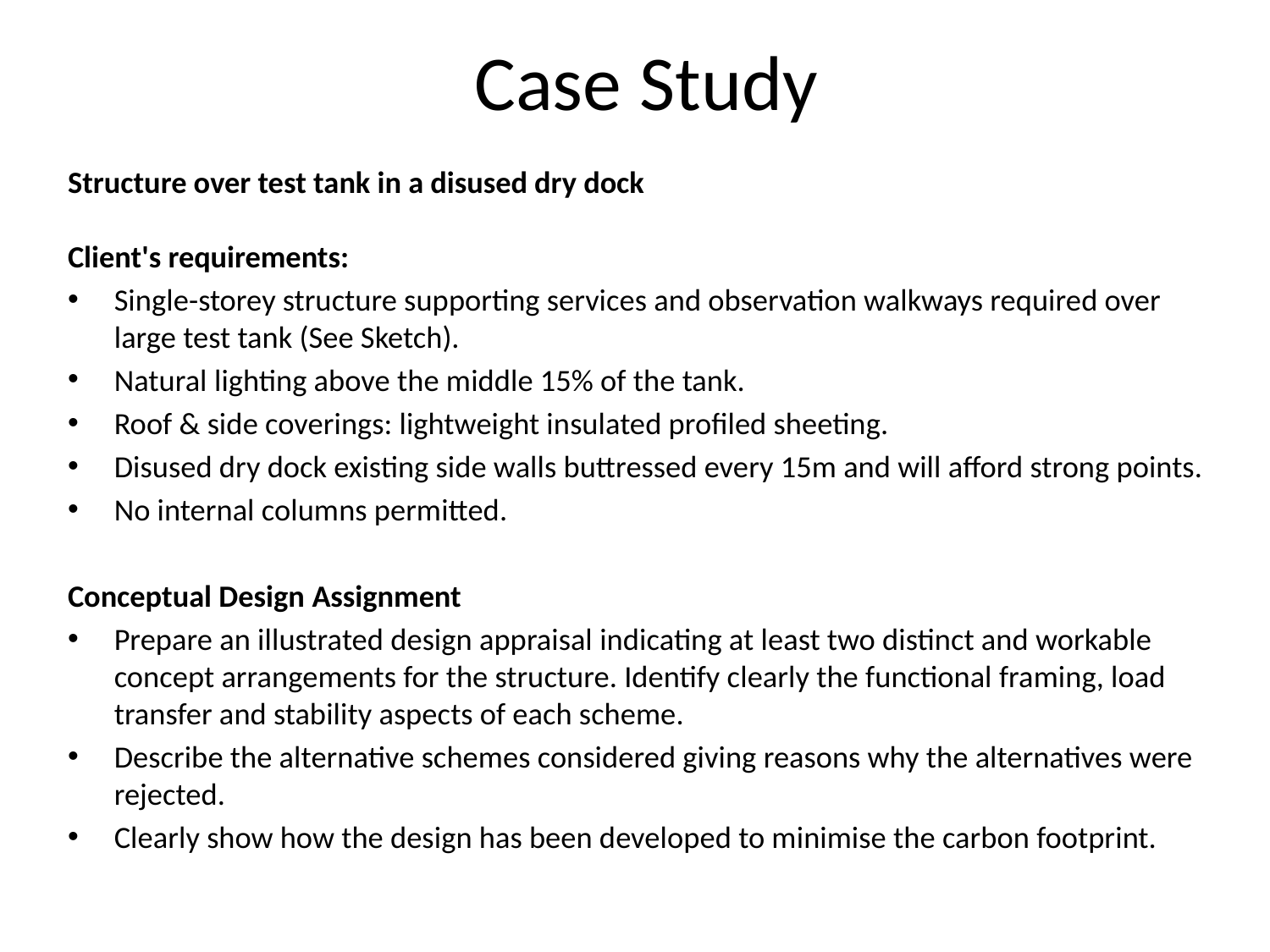

# Case Study
Structure over test tank in a disused dry dock

Client's requirements:
Single-storey structure supporting services and observation walkways required over large test tank (See Sketch).
Natural lighting above the middle 15% of the tank.
Roof & side coverings: lightweight insulated profiled sheeting.
Disused dry dock existing side walls buttressed every 15m and will afford strong points.
No internal columns permitted.

Conceptual Design Assignment
Prepare an illustrated design appraisal indicating at least two distinct and workable concept arrangements for the structure. Identify clearly the functional framing, load transfer and stability aspects of each scheme.
Describe the alternative schemes considered giving reasons why the alternatives were rejected.
Clearly show how the design has been developed to minimise the carbon footprint.